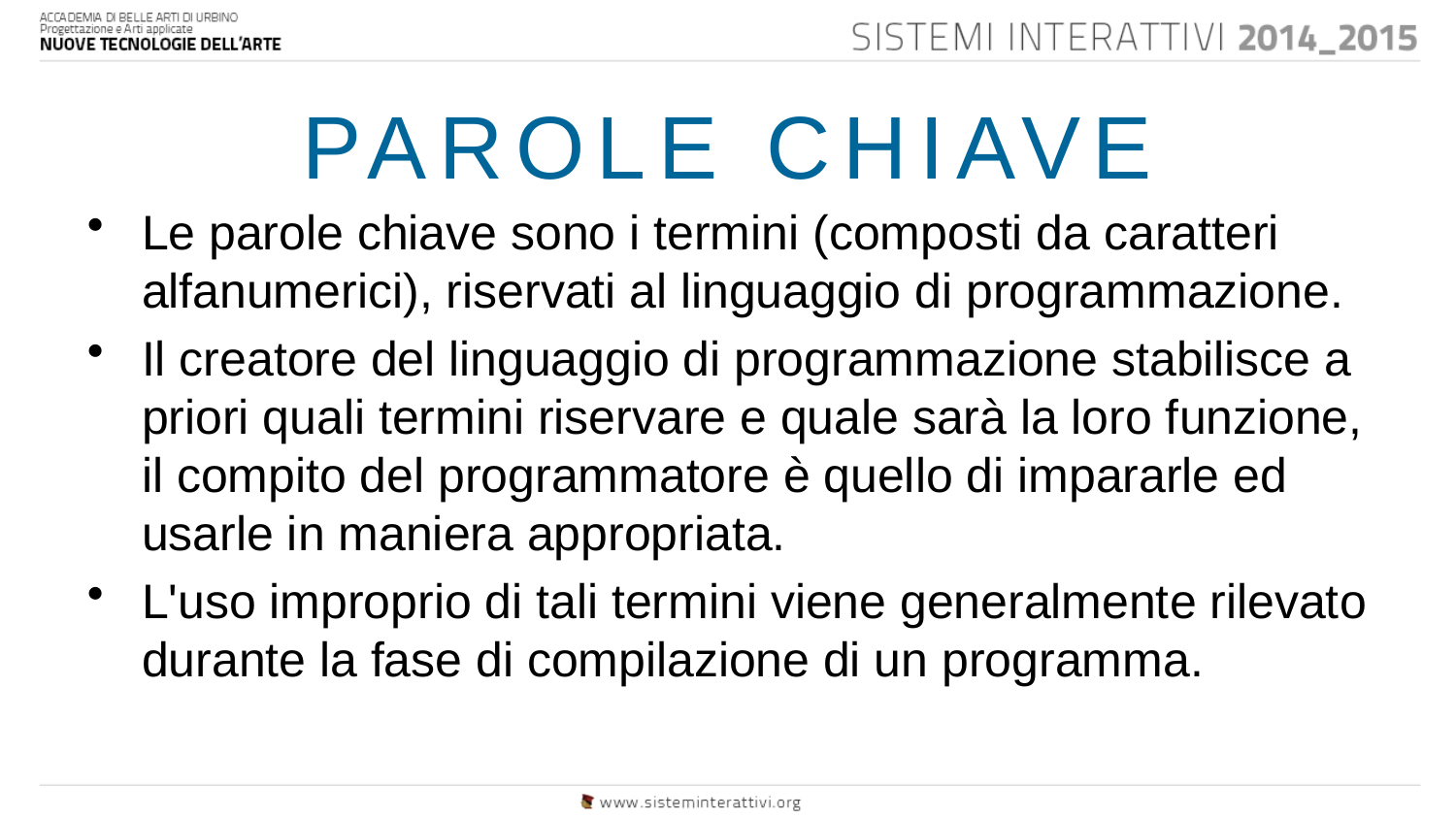

PAROLE CHIAVE
Le parole chiave sono i termini (composti da caratteri alfanumerici), riservati al linguaggio di programmazione.
Il creatore del linguaggio di programmazione stabilisce a priori quali termini riservare e quale sarà la loro funzione, il compito del programmatore è quello di impararle ed usarle in maniera appropriata.
L'uso improprio di tali termini viene generalmente rilevato durante la fase di compilazione di un programma.